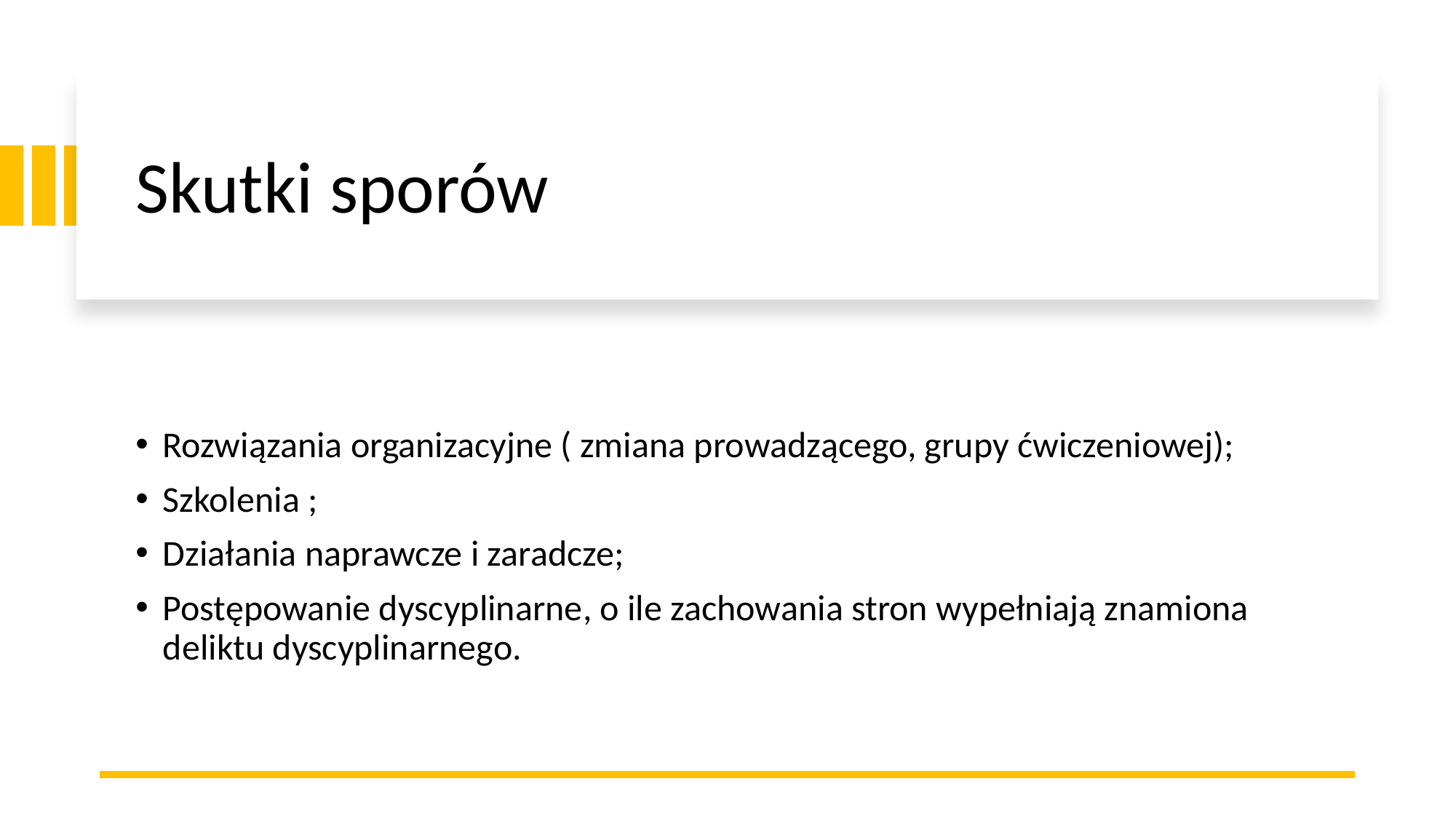

# Skutki sporów

Rozwiązania organizacyjne ( zmiana prowadzącego, grupy ćwiczeniowej);
Szkolenia ;
Działania naprawcze i zaradcze;
Postępowanie dyscyplinarne, o ile zachowania stron wypełniają znamiona deliktu dyscyplinarnego.